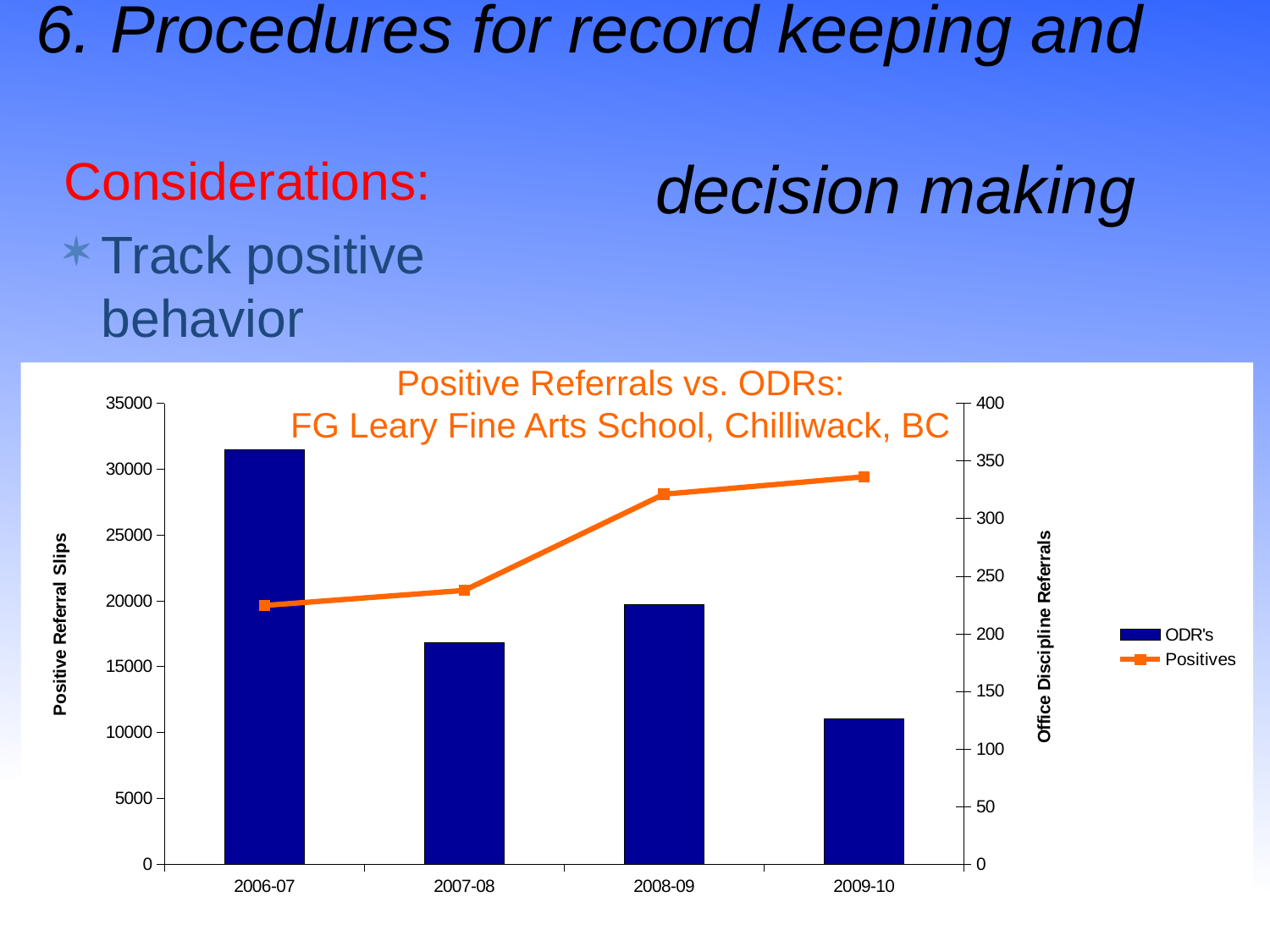

6. Procedures for record keeping and
                           decision making
Considerations:
Track positive behavior

Positive Referrals vs. ODRs:
FG Leary Fine Arts School, Chilliwack, BC

### Chart

| Category |  |  |
|---|---|---|